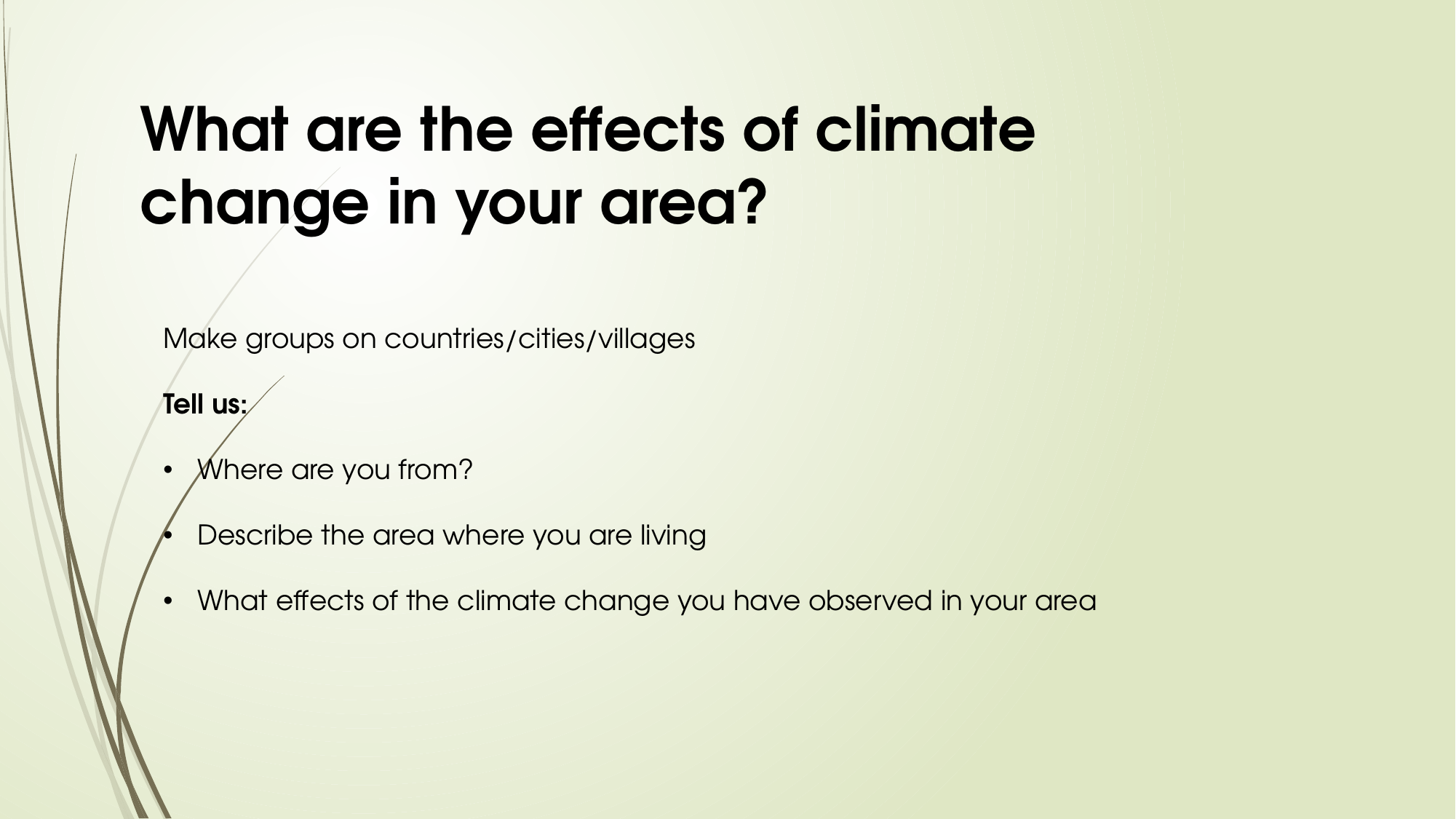

What are the effects of climate change in your area?
Make groups on countries/cities/villages

Tell us:

Where are you from?

Describe the area where you are living

What effects of the climate change you have observed in your area